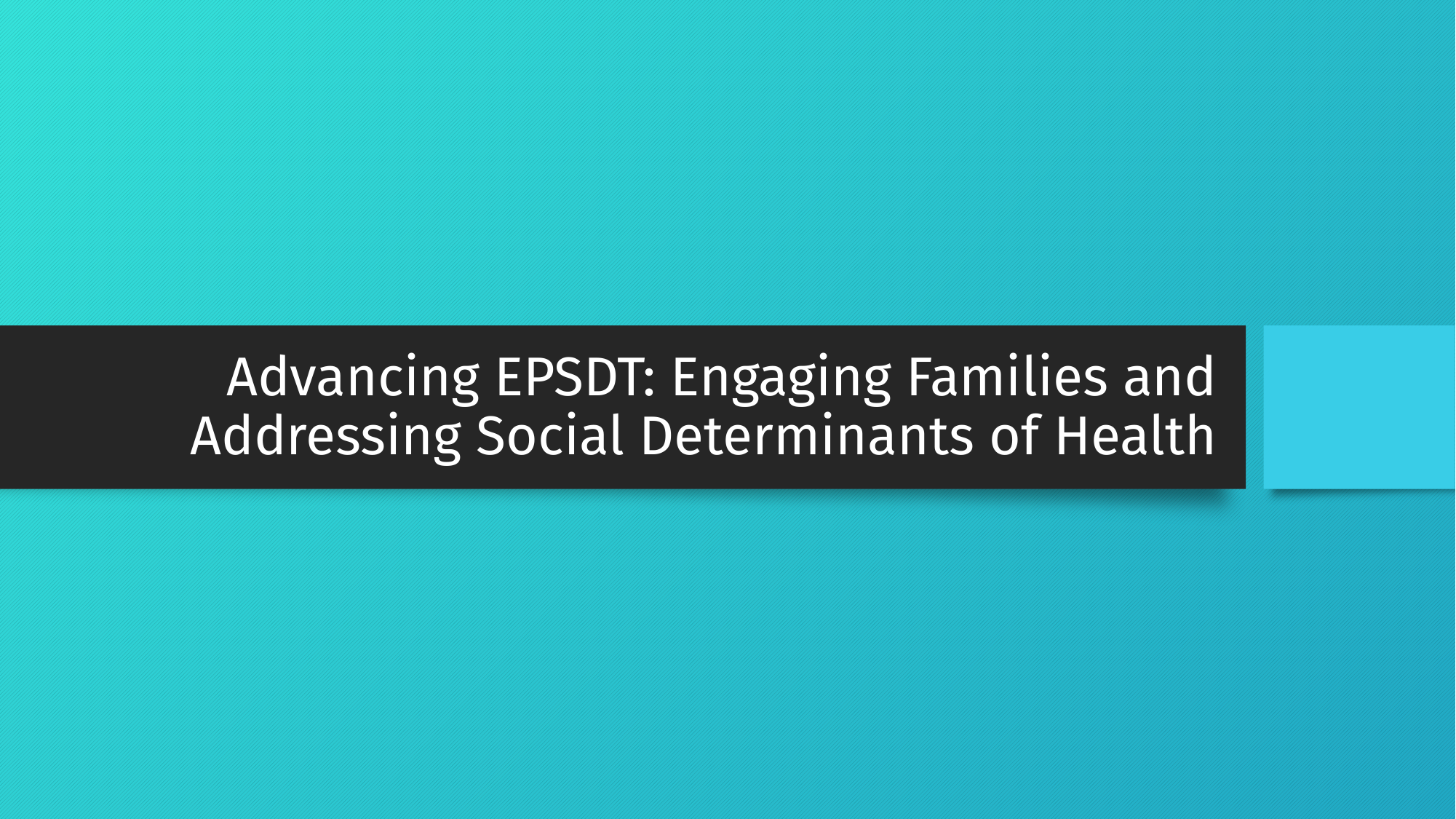

# Advancing EPSDT: Engaging Families and Addressing Social Determinants of Health